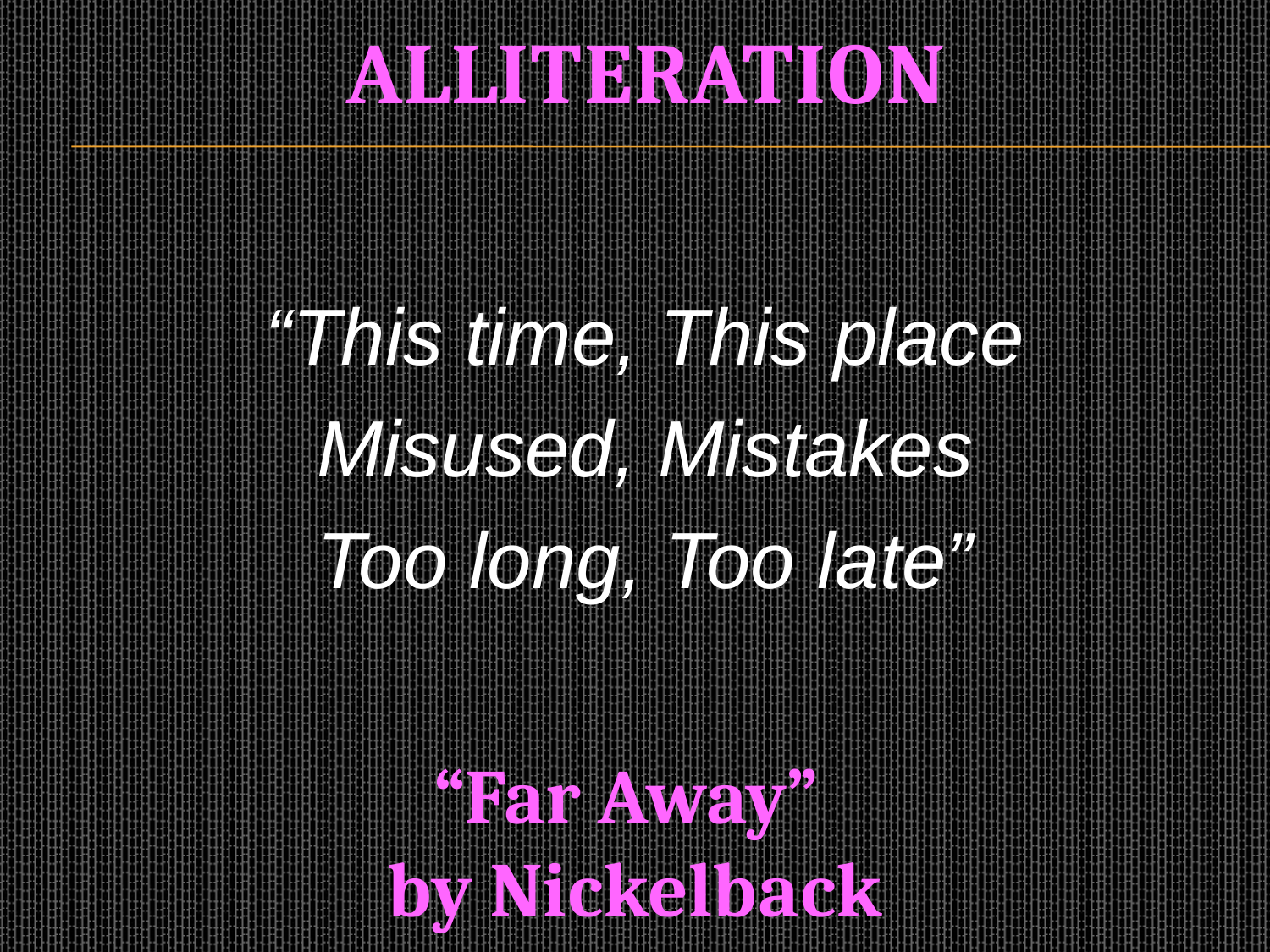

# alliteration
“This time, This place
Misused, Mistakes
Too long, Too late”

“Far Away”
by Nickelback